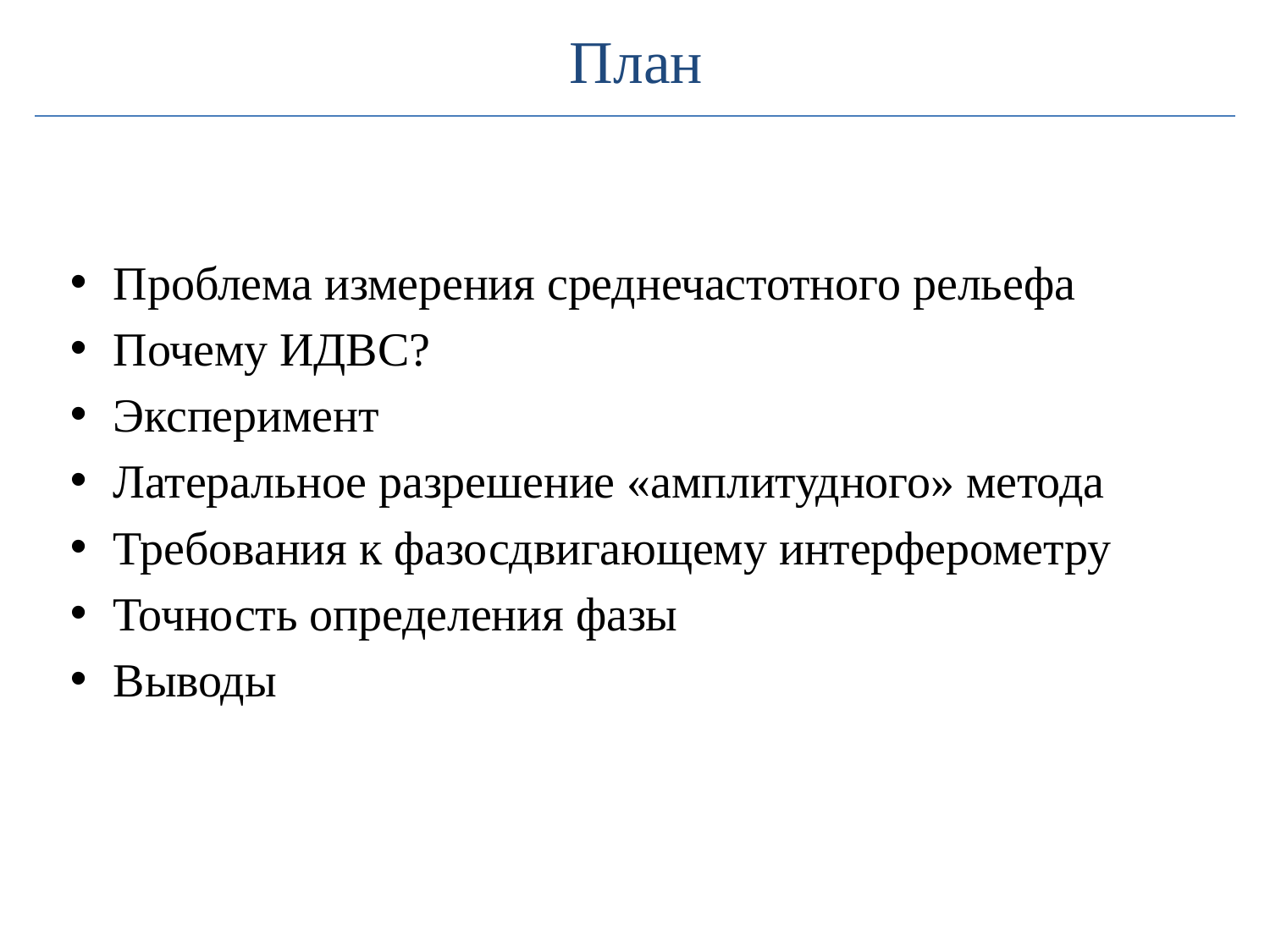

# План
Проблема измерения среднечастотного рельефа
Почему ИДВС?
Эксперимент
Латеральное разрешение «амплитудного» метода
Требования к фазосдвигающему интерферометру
Точность определения фазы
Выводы